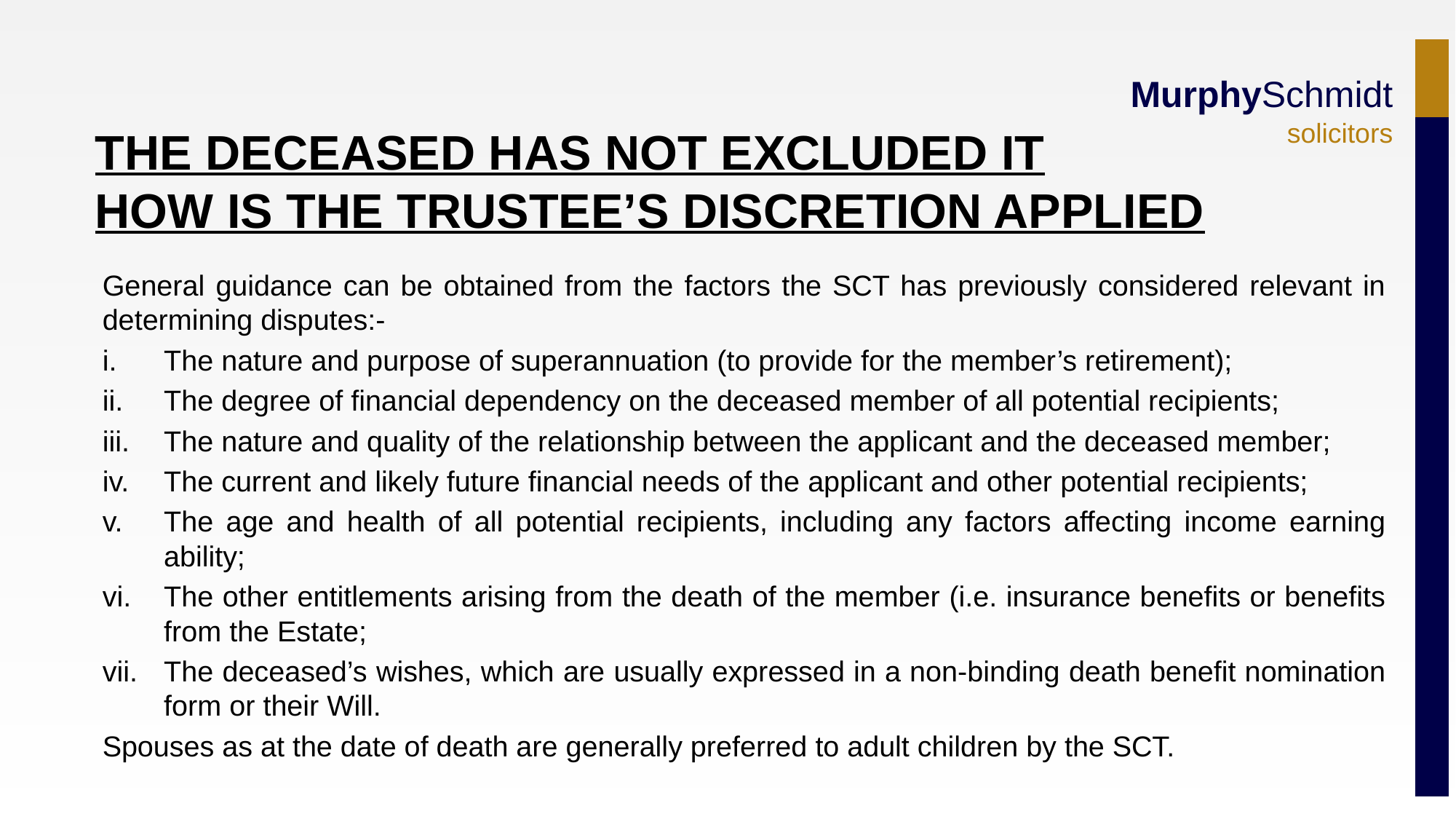

THE DECEASED HAS NOT EXCLUDED IT
HOW IS THE TRUSTEE’S DISCRETION APPLIED
General guidance can be obtained from the factors the SCT has previously considered relevant in determining disputes:-
The nature and purpose of superannuation (to provide for the member’s retirement);
The degree of financial dependency on the deceased member of all potential recipients;
The nature and quality of the relationship between the applicant and the deceased member;
The current and likely future financial needs of the applicant and other potential recipients;
The age and health of all potential recipients, including any factors affecting income earning ability;
The other entitlements arising from the death of the member (i.e. insurance benefits or benefits from the Estate;
The deceased’s wishes, which are usually expressed in a non-binding death benefit nomination form or their Will.
Spouses as at the date of death are generally preferred to adult children by the SCT.